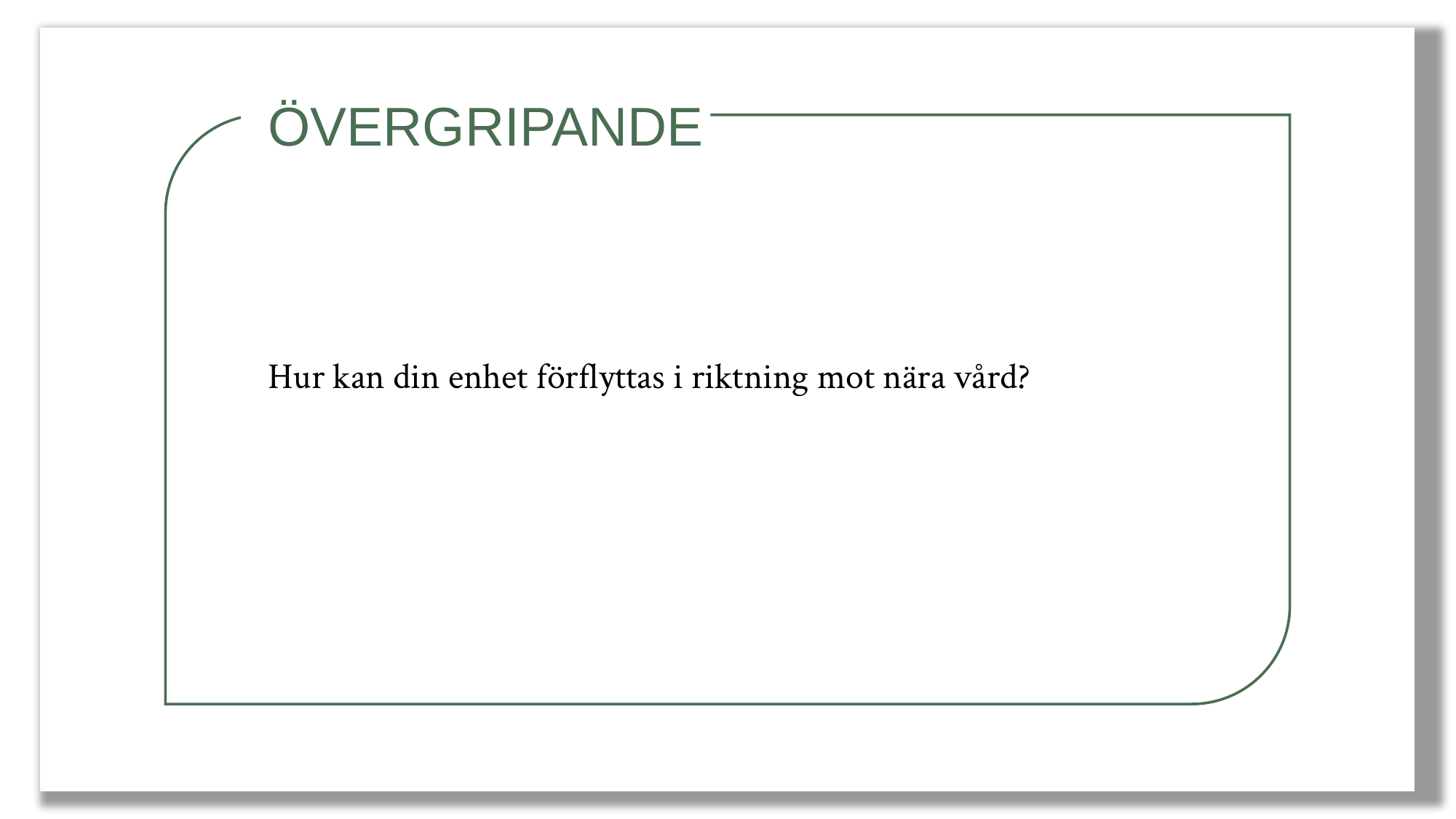

ÖVERGRIPANDE

Hur kan din enhet förflyttas i riktning mot nära vård?